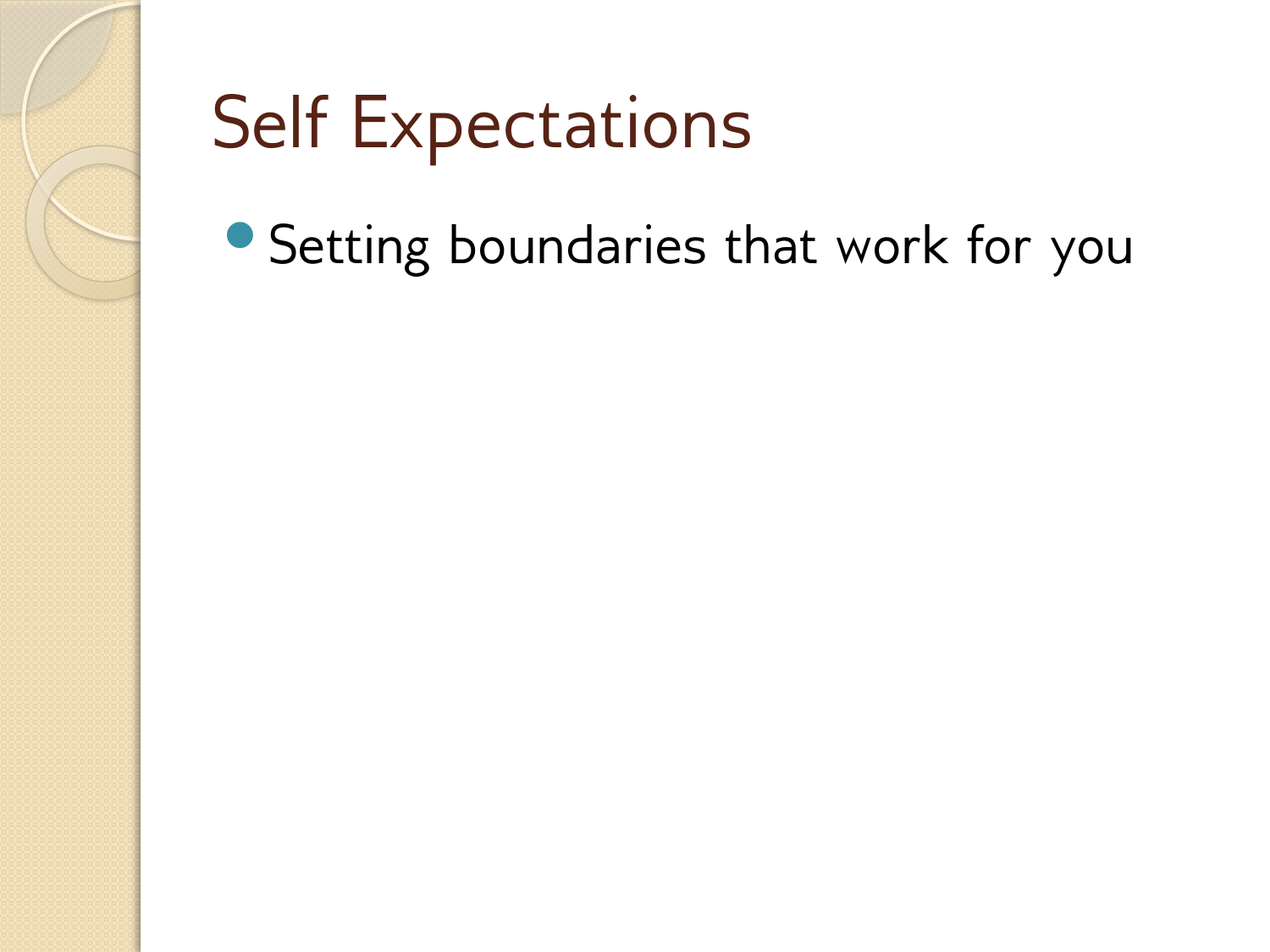

# Self Expectations
Setting boundaries that work for you